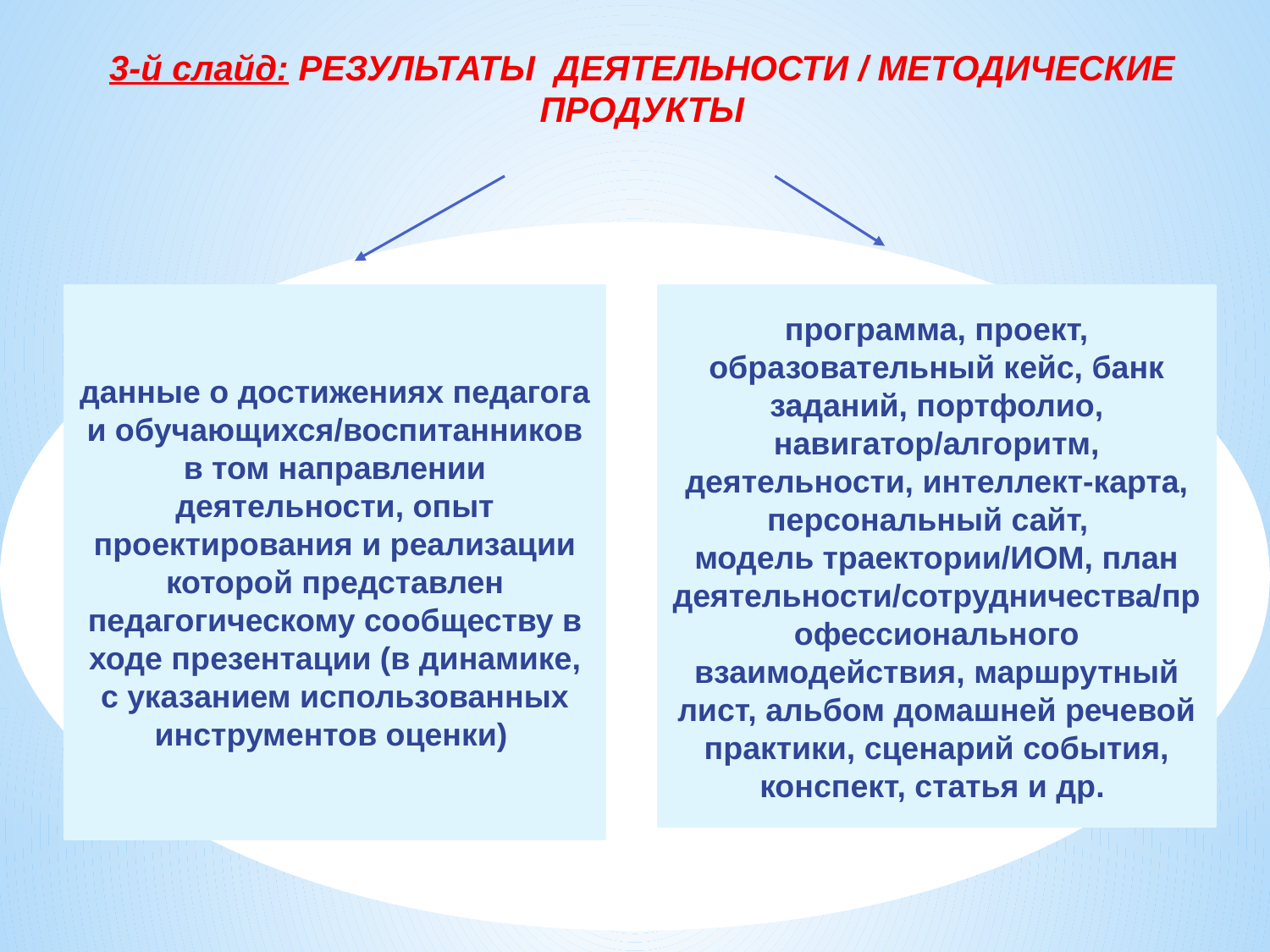

3-й слайд: РЕЗУЛЬТАТЫ  ДЕЯТЕЛЬНОСТИ / МЕТОДИЧЕСКИЕ ПРОДУКТЫ

данные о достижениях педагога и обучающихся/воспитанников в том направлении деятельности, опыт проектирования и реализации которой представлен педагогическому сообществу в ходе презентации (в динамике, с указанием использованных инструментов оценки)
программа, проект, образовательный кейс, банк заданий, портфолио, навигатор/алгоритм, деятельности, интеллект-карта, персональный сайт,
модель траектории/ИОМ, план деятельности/сотрудничества/профессионального взаимодействия, маршрутный лист, альбом домашней речевой практики, сценарий события, конспект, статья и др.